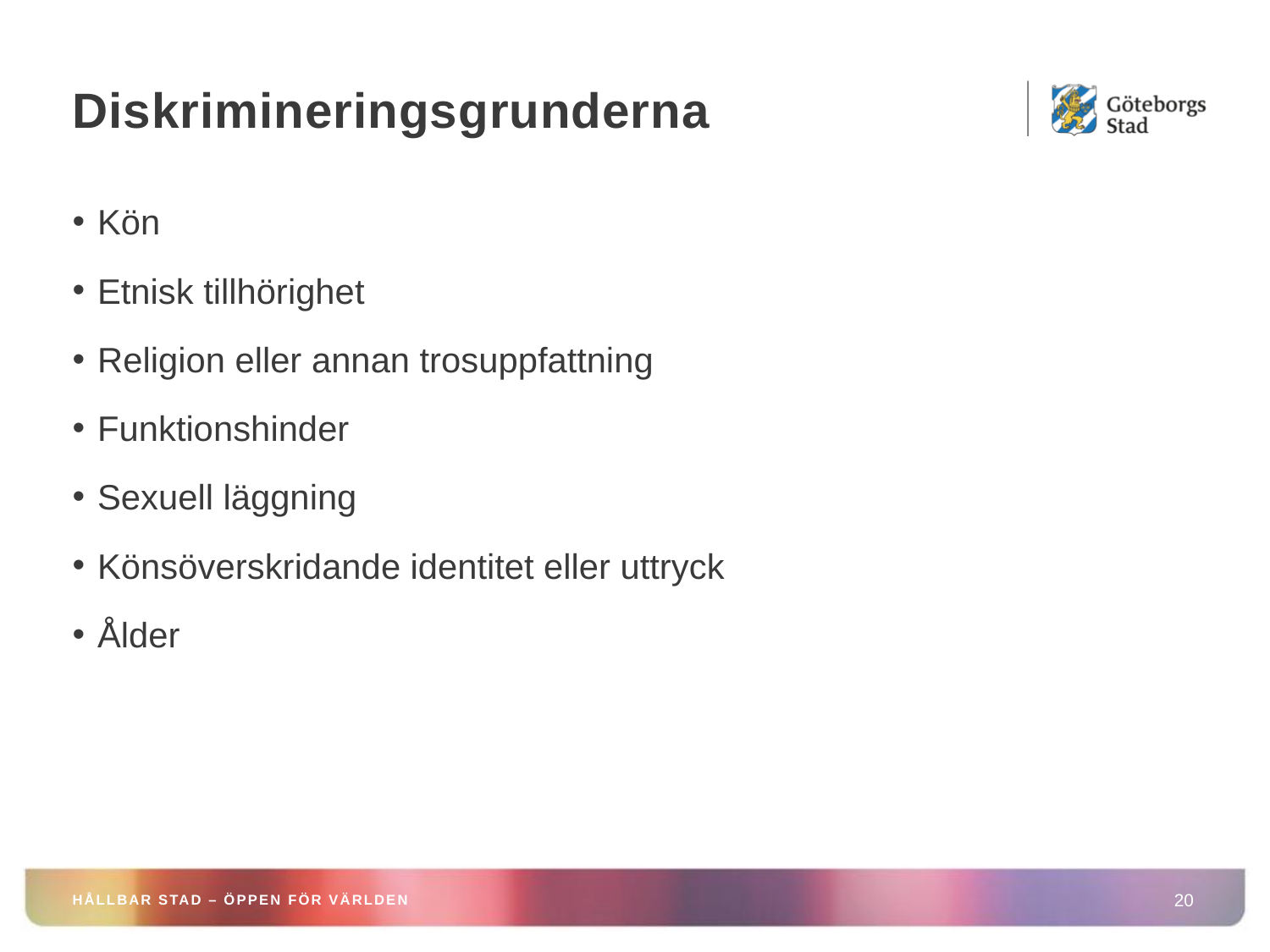

# Diskrimineringsgrunderna
Kön
Etnisk tillhörighet
Religion eller annan trosuppfattning
Funktionshinder
Sexuell läggning
Könsöverskridande identitet eller uttryck
Ålder
HÅLLBAR STAD – ÖPPEN FÖR VÄRLDEN
20